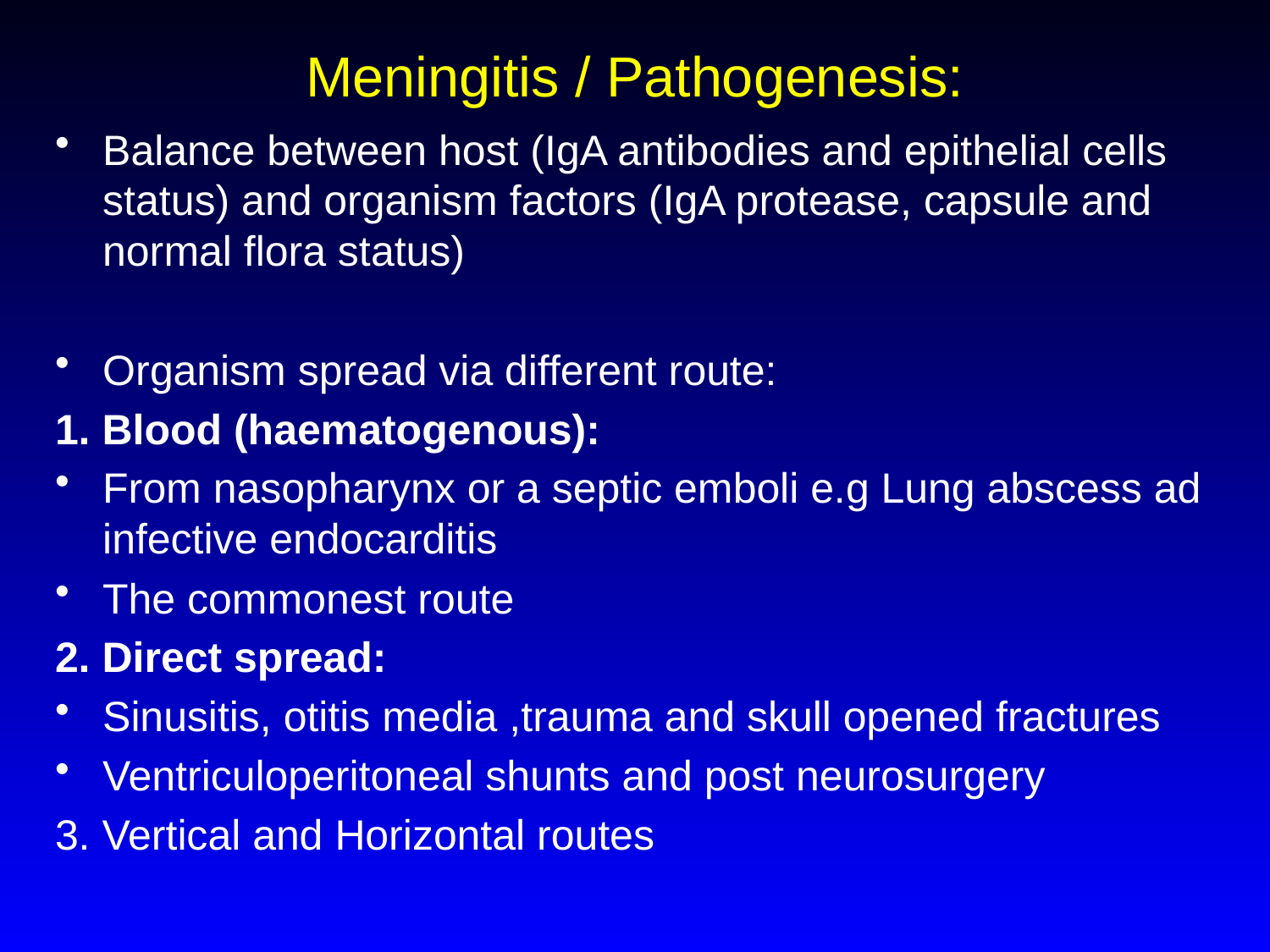

# Meningitis / Pathogenesis:
Balance between host (IgA antibodies and epithelial cells status) and organism factors (IgA protease, capsule and normal flora status)

Organism spread via different route:
1. Blood (haematogenous):
From nasopharynx or a septic emboli e.g Lung abscess ad infective endocarditis
The commonest route
2. Direct spread:
Sinusitis, otitis media ,trauma and skull opened fractures
Ventriculoperitoneal shunts and post neurosurgery
3. Vertical and Horizontal routes